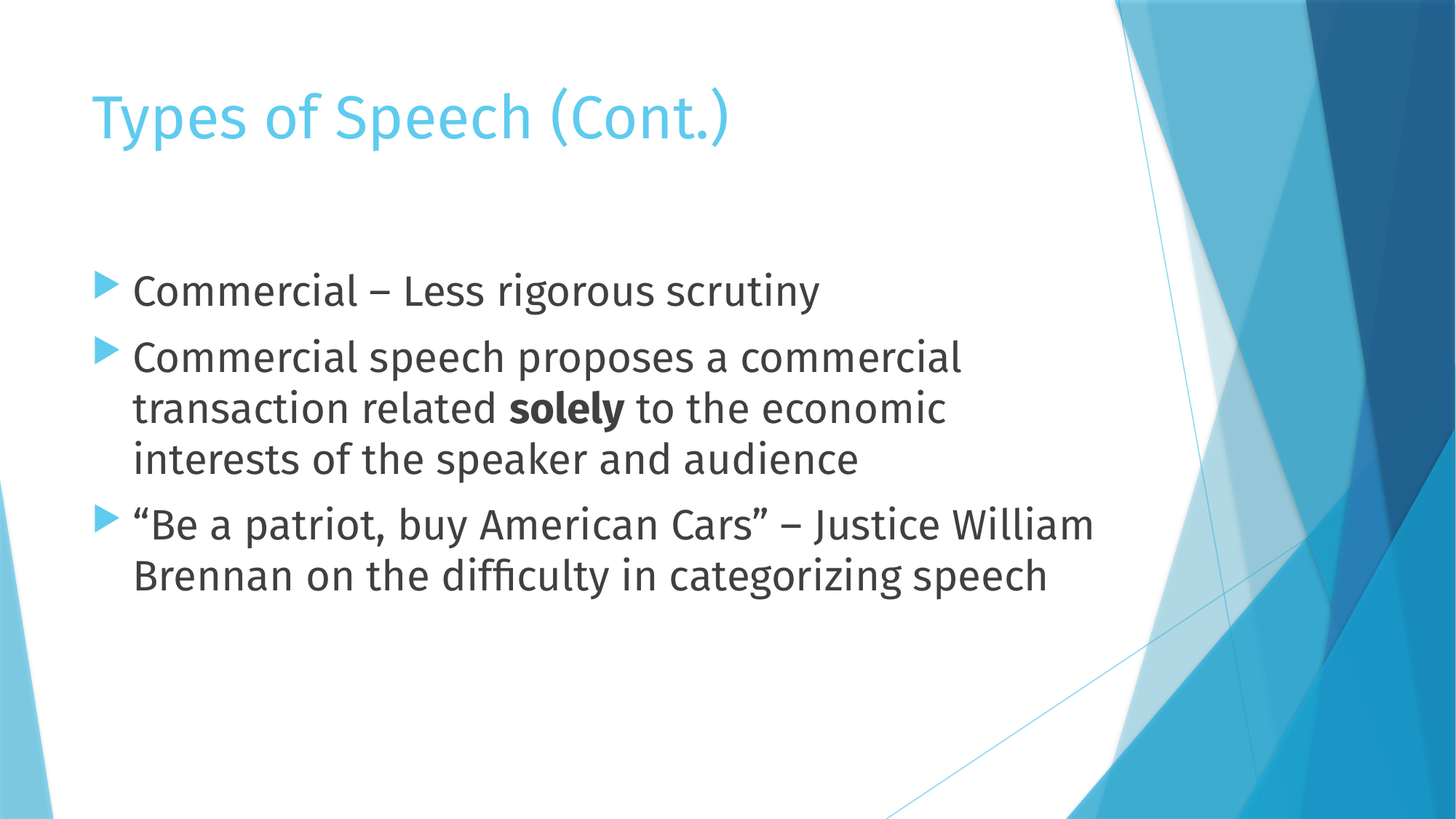

# Types of Speech (Cont.)
Commercial – Less rigorous scrutiny
Commercial speech proposes a commercial transaction related solely to the economic interests of the speaker and audience
“Be a patriot, buy American Cars” – Justice William Brennan on the difficulty in categorizing speech